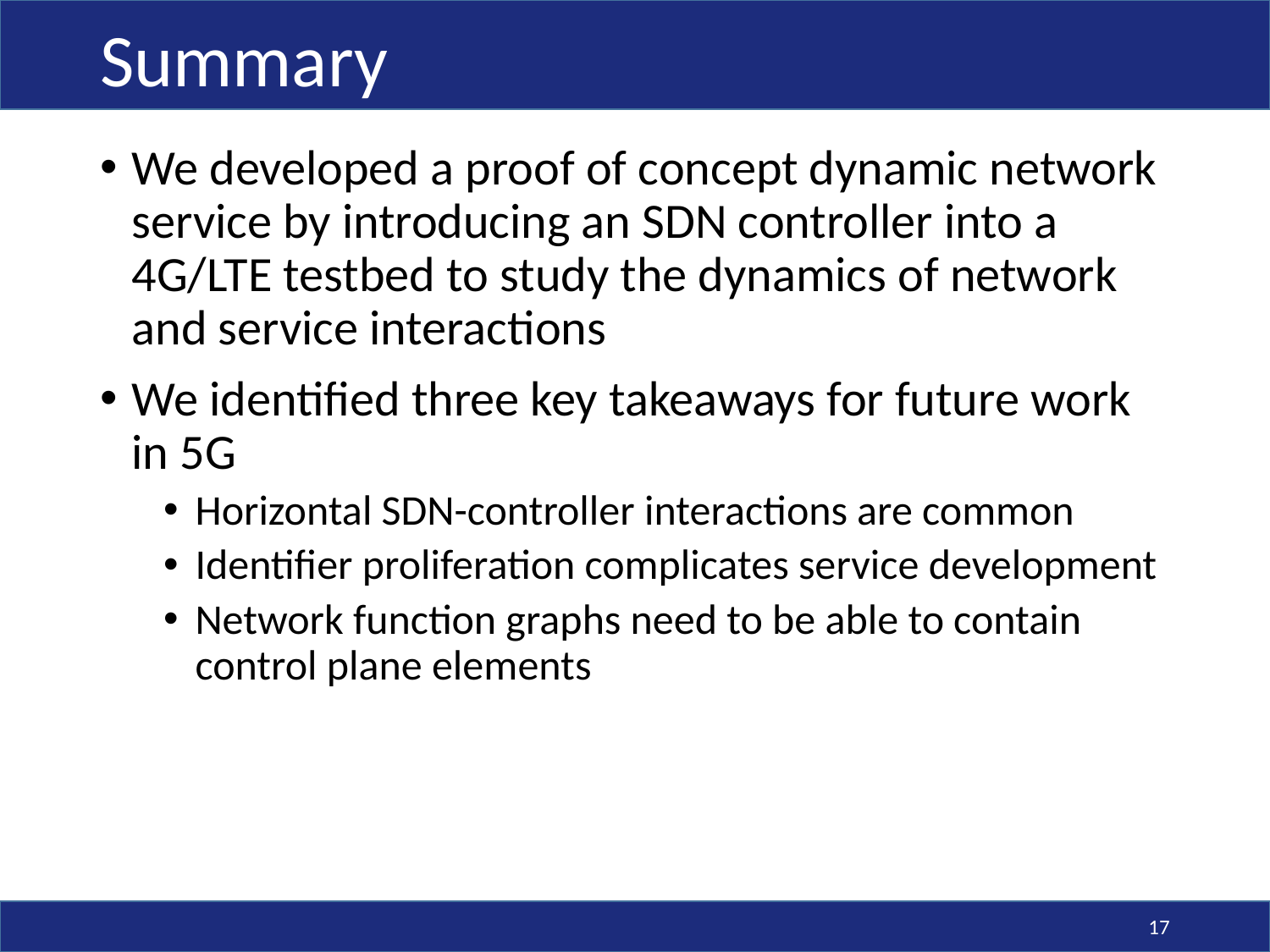

# Summary
We developed a proof of concept dynamic network service by introducing an SDN controller into a 4G/LTE testbed to study the dynamics of network and service interactions
We identified three key takeaways for future work in 5G
Horizontal SDN-controller interactions are common
Identifier proliferation complicates service development
Network function graphs need to be able to contain control plane elements

17